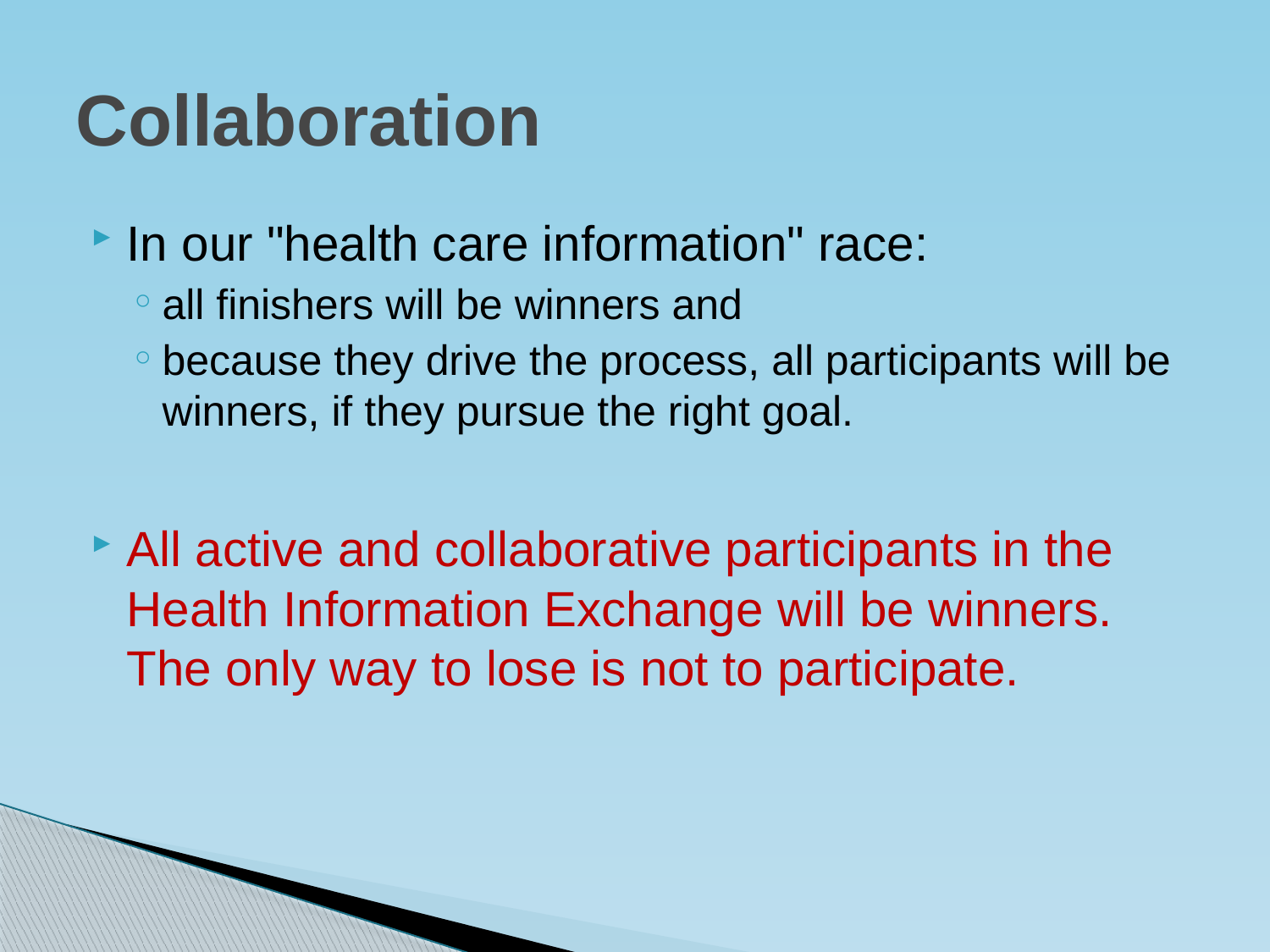

# Collaboration
In our "health care information" race:
all finishers will be winners and
because they drive the process, all participants will be winners, if they pursue the right goal.

All active and collaborative participants in the Health Information Exchange will be winners.  The only way to lose is not to participate.